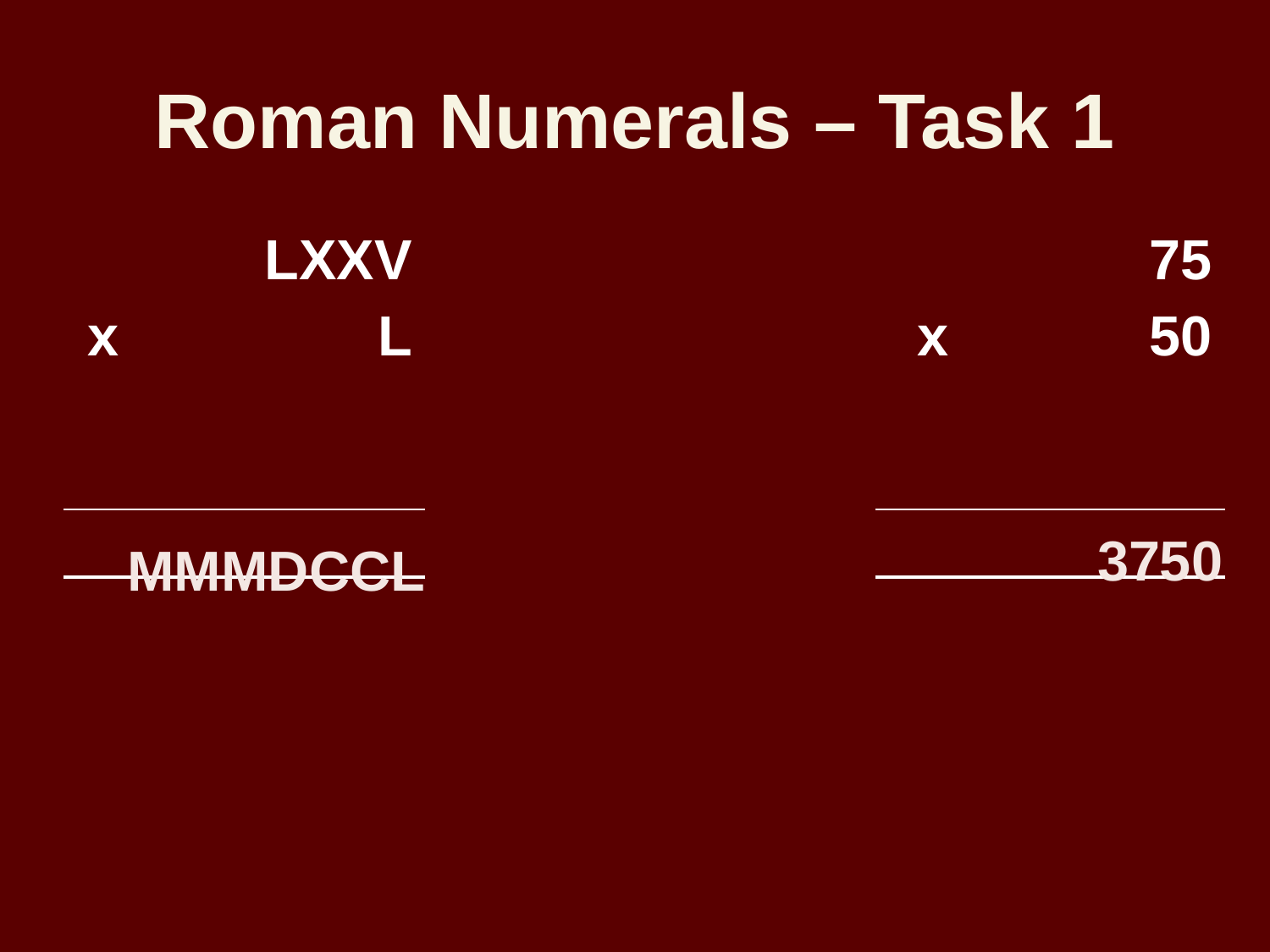

# Roman Numerals – Task 1
|  | LXXV |
| --- | --- |
| x | L |
|  |  |
|  |  |
|  |  |
|  | 75 |
| --- | --- |
| x | 50 |
|  |  |
|  |  |
|  |  |
3750
MMMDCCL